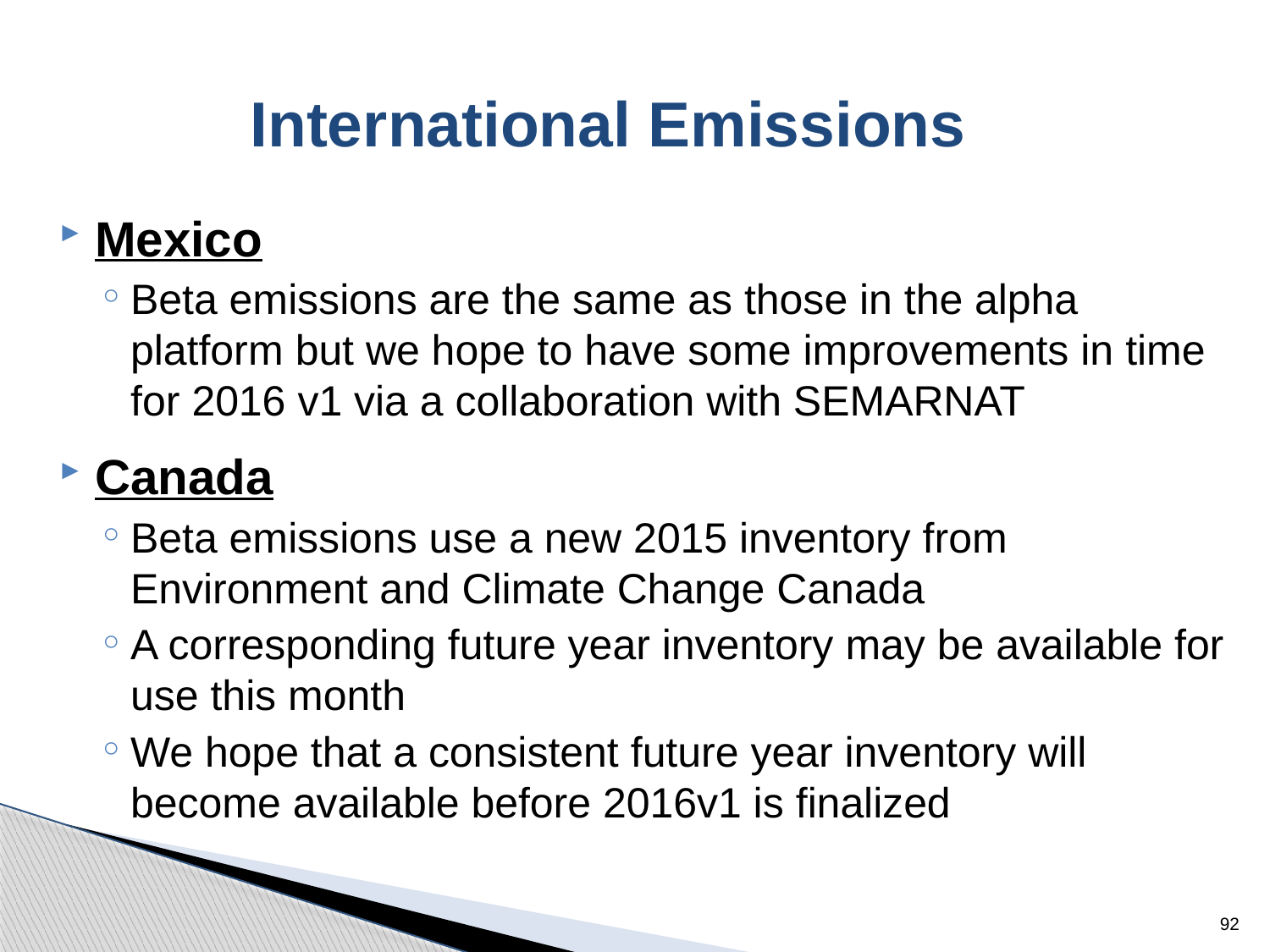

# International Emissions
Mexico
Beta emissions are the same as those in the alpha platform but we hope to have some improvements in time for 2016 v1 via a collaboration with SEMARNAT
Canada
Beta emissions use a new 2015 inventory from Environment and Climate Change Canada
A corresponding future year inventory may be available for use this month
We hope that a consistent future year inventory will become available before 2016v1 is finalized

92